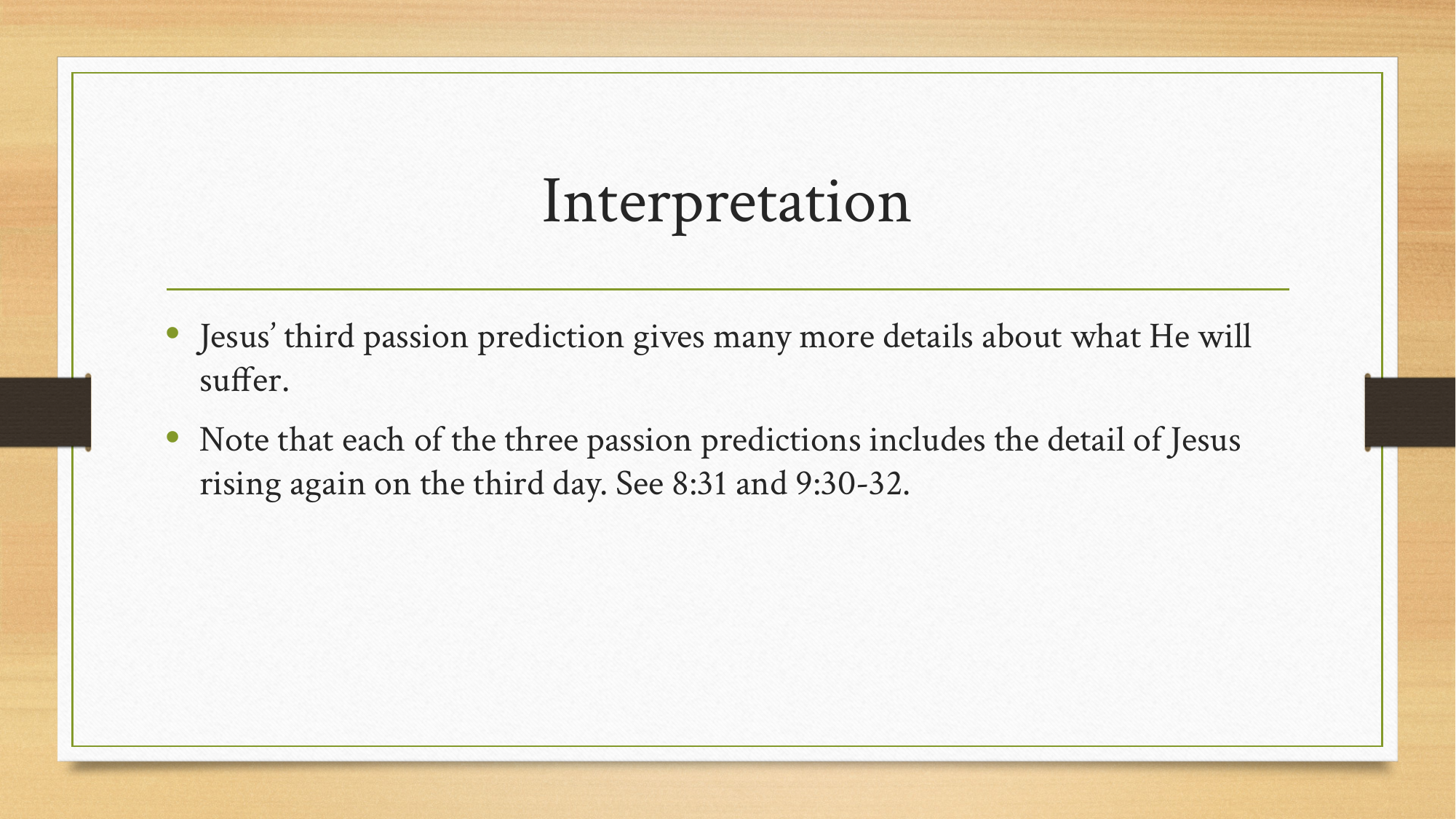

# Interpretation
Jesus’ third passion prediction gives many more details about what He will suffer.
Note that each of the three passion predictions includes the detail of Jesus rising again on the third day. See 8:31 and 9:30-32.